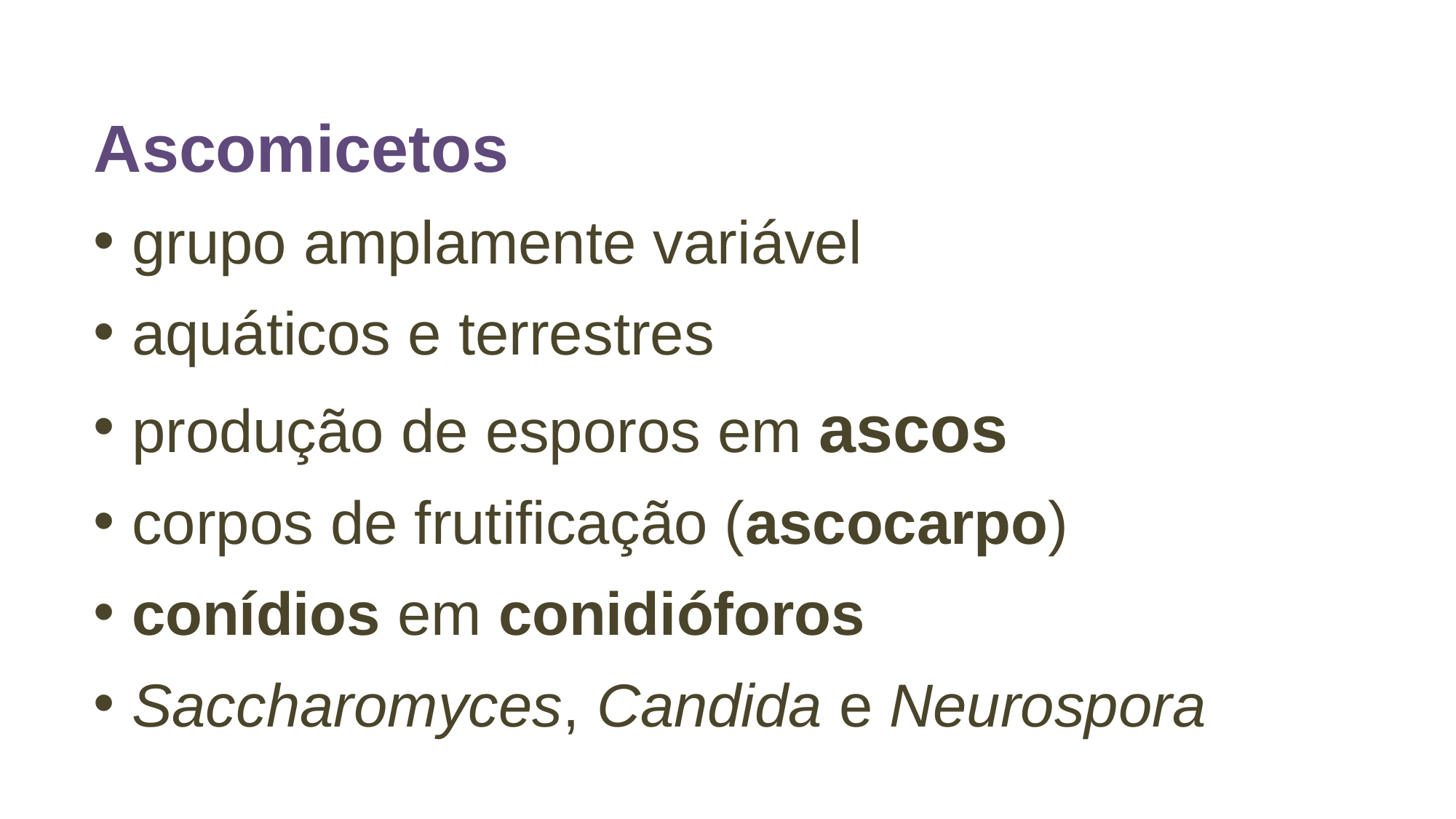

Ascomicetos
 grupo amplamente variável
 aquáticos e terrestres
 produção de esporos em ascos
 corpos de frutificação (ascocarpo)
 conídios em conidióforos
 Saccharomyces, Candida e Neurospora